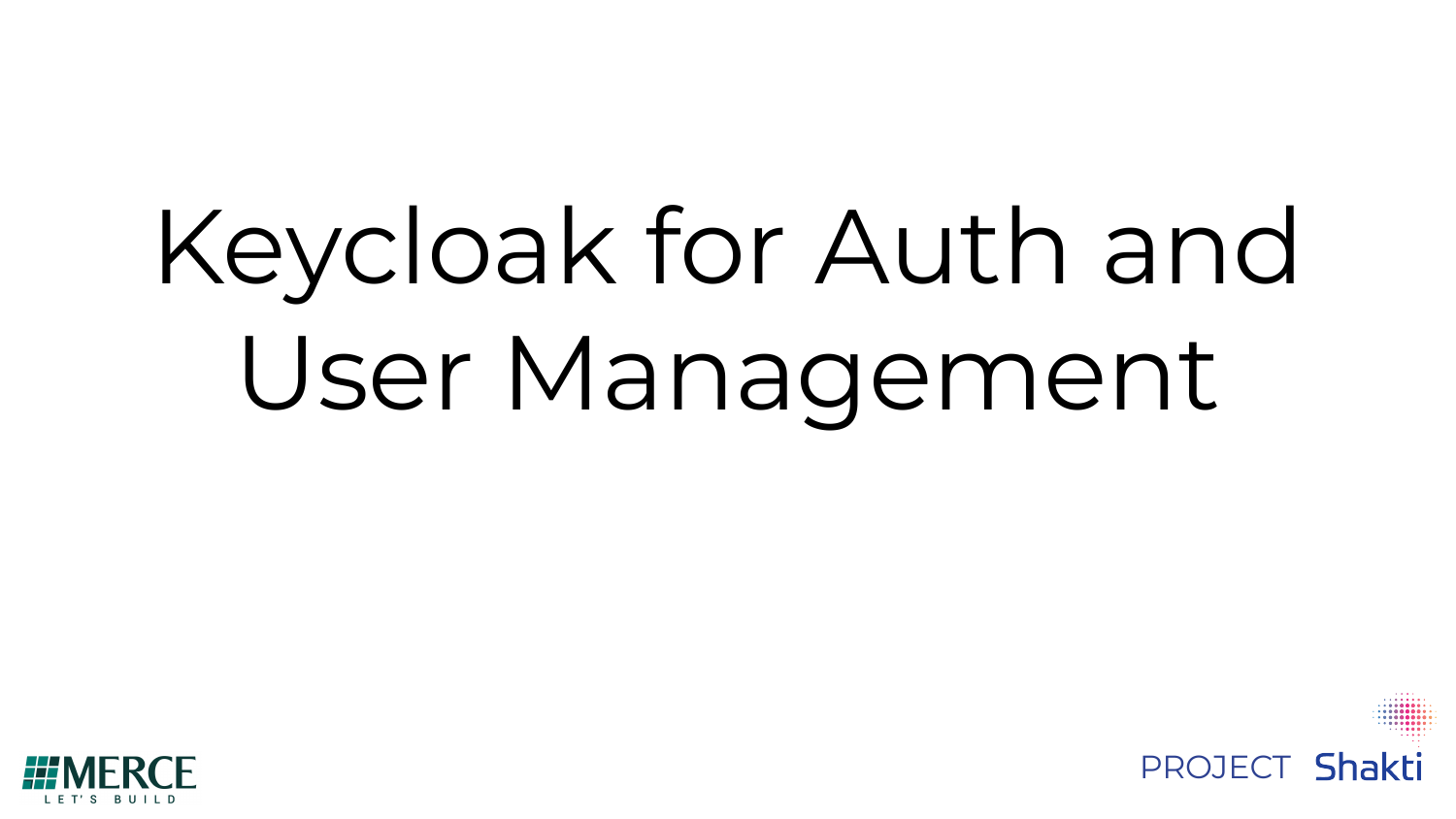

# Keycloak for Auth and User Management